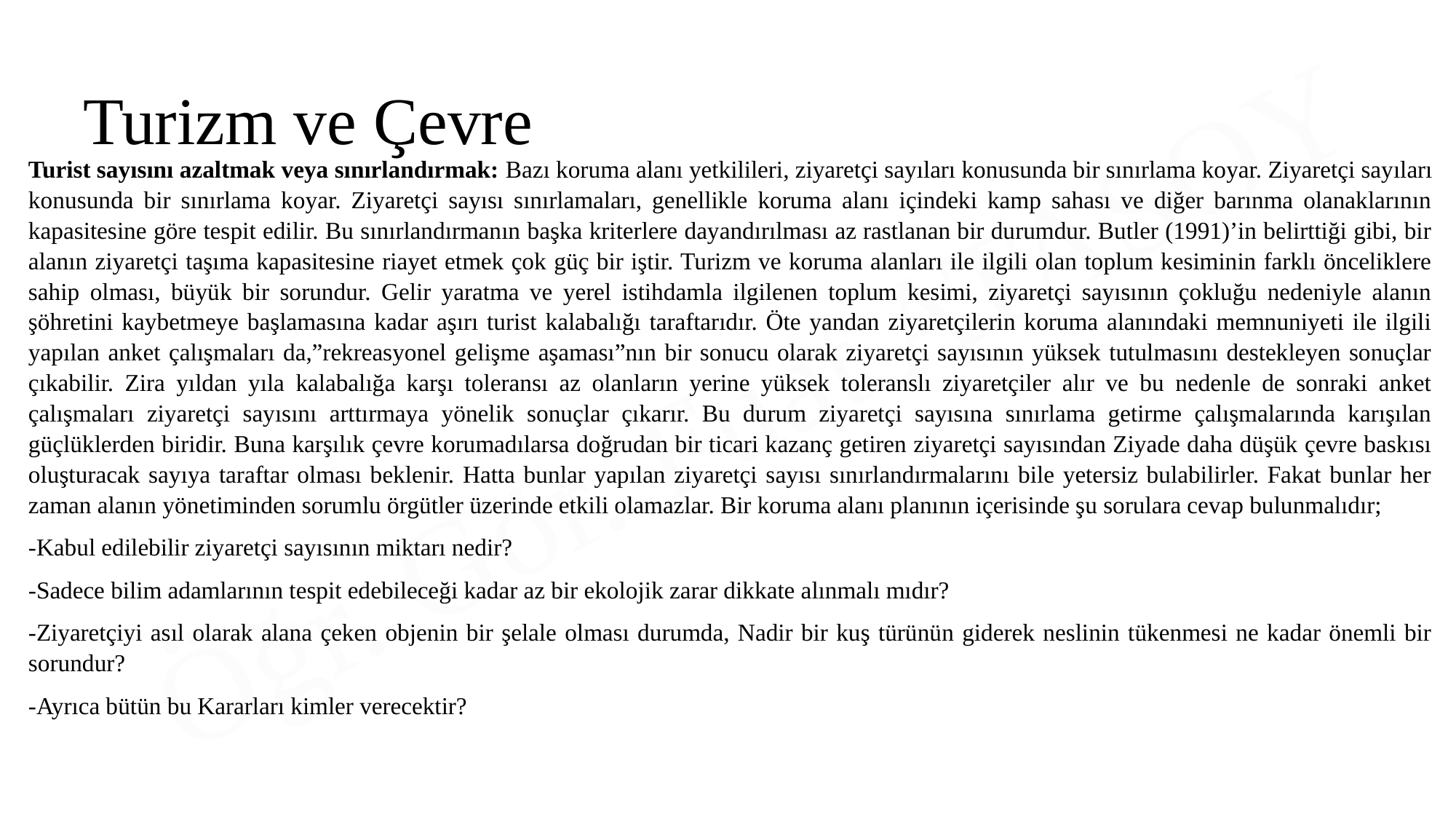

Turizm ve Çevre
Turist sayısını azaltmak veya sınırlandırmak: Bazı koruma alanı yetkilileri, ziyaretçi sayıları konusunda bir sınırlama koyar. Ziyaretçi sayıları konusunda bir sınırlama koyar. Ziyaretçi sayısı sınırlamaları, genellikle koruma alanı içindeki kamp sahası ve diğer barınma olanaklarının kapasitesine göre tespit edilir. Bu sınırlandırmanın başka kriterlere dayandırılması az rastlanan bir durumdur. Butler (1991)’in belirttiği gibi, bir alanın ziyaretçi taşıma kapasitesine riayet etmek çok güç bir iştir. Turizm ve koruma alanları ile ilgili olan toplum kesiminin farklı önceliklere sahip olması, büyük bir sorundur. Gelir yaratma ve yerel istihdamla ilgilenen toplum kesimi, ziyaretçi sayısının çokluğu nedeniyle alanın şöhretini kaybetmeye başlamasına kadar aşırı turist kalabalığı taraftarıdır. Öte yandan ziyaretçilerin koruma alanındaki memnuniyeti ile ilgili yapılan anket çalışmaları da,”rekreasyonel gelişme aşaması”nın bir sonucu olarak ziyaretçi sayısının yüksek tutulmasını destekleyen sonuçlar çıkabilir. Zira yıldan yıla kalabalığa karşı toleransı az olanların yerine yüksek toleranslı ziyaretçiler alır ve bu nedenle de sonraki anket çalışmaları ziyaretçi sayısını arttırmaya yönelik sonuçlar çıkarır. Bu durum ziyaretçi sayısına sınırlama getirme çalışmalarında karışılan güçlüklerden biridir. Buna karşılık çevre korumadılarsa doğrudan bir ticari kazanç getiren ziyaretçi sayısından Ziyade daha düşük çevre baskısı oluşturacak sayıya taraftar olması beklenir. Hatta bunlar yapılan ziyaretçi sayısı sınırlandırmalarını bile yetersiz bulabilirler. Fakat bunlar her zaman alanın yönetiminden sorumlu örgütler üzerinde etkili olamazlar. Bir koruma alanı planının içerisinde şu sorulara cevap bulunmalıdır;
-Kabul edilebilir ziyaretçi sayısının miktarı nedir?
-Sadece bilim adamlarının tespit edebileceği kadar az bir ekolojik zarar dikkate alınmalı mıdır?
-Ziyaretçiyi asıl olarak alana çeken objenin bir şelale olması durumda, Nadir bir kuş türünün giderek neslinin tükenmesi ne kadar önemli bir sorundur?
-Ayrıca bütün bu Kararları kimler verecektir?